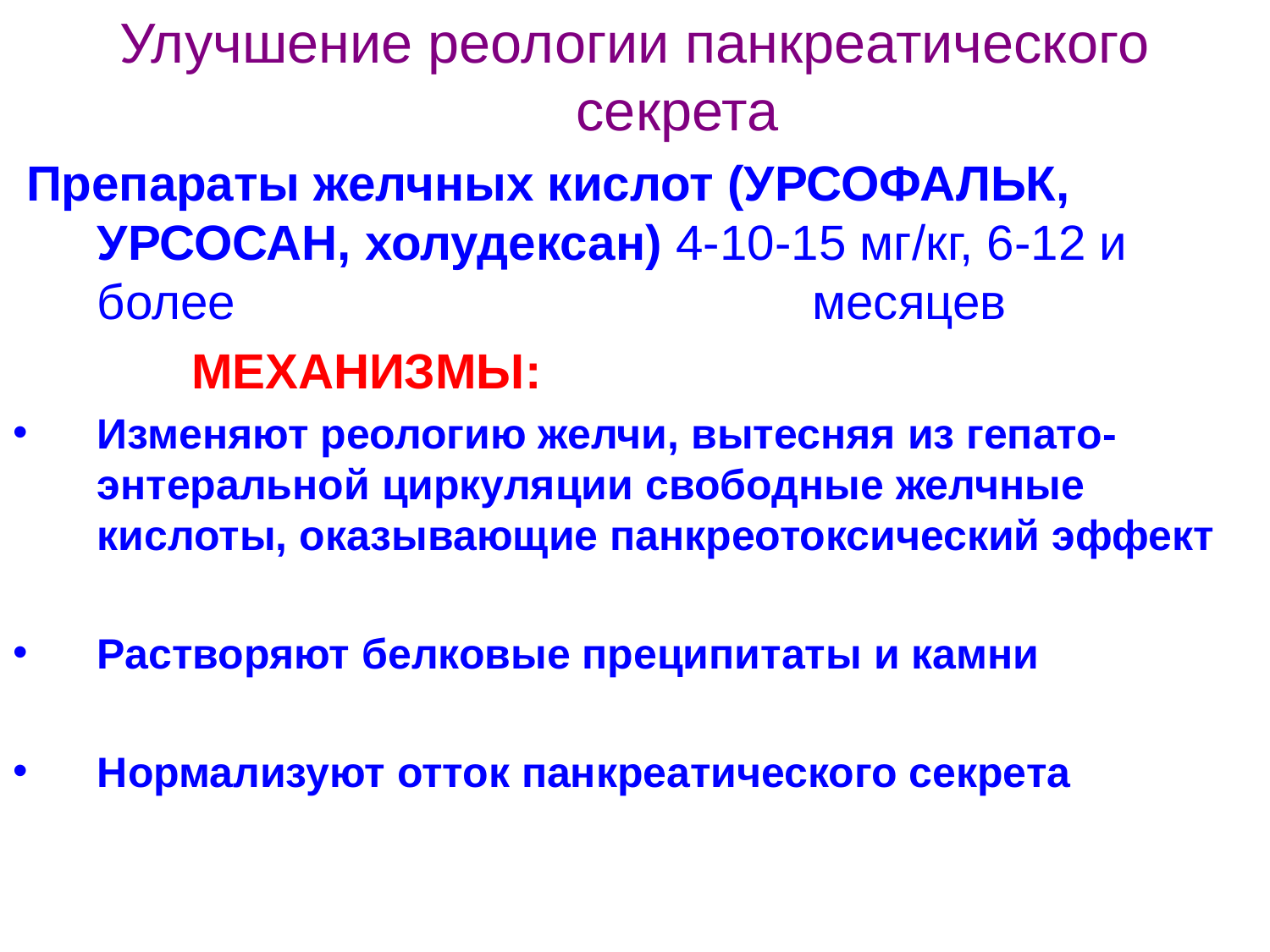

Улучшение реологии панкреатического секрета
 Препараты желчных кислот (УРСОФАЛЬК, УРСОСАН, холудексан) 4-10-15 мг/кг, 6-12 и более                                          месяцев
             МЕХАНИЗМЫ:
Изменяют реологию желчи, вытесняя из гепато-энтеральной циркуляции свободные желчные кислоты, оказывающие панкреотоксический эффект

Растворяют белковые преципитаты и камни

Нормализуют отток панкреатического секрета